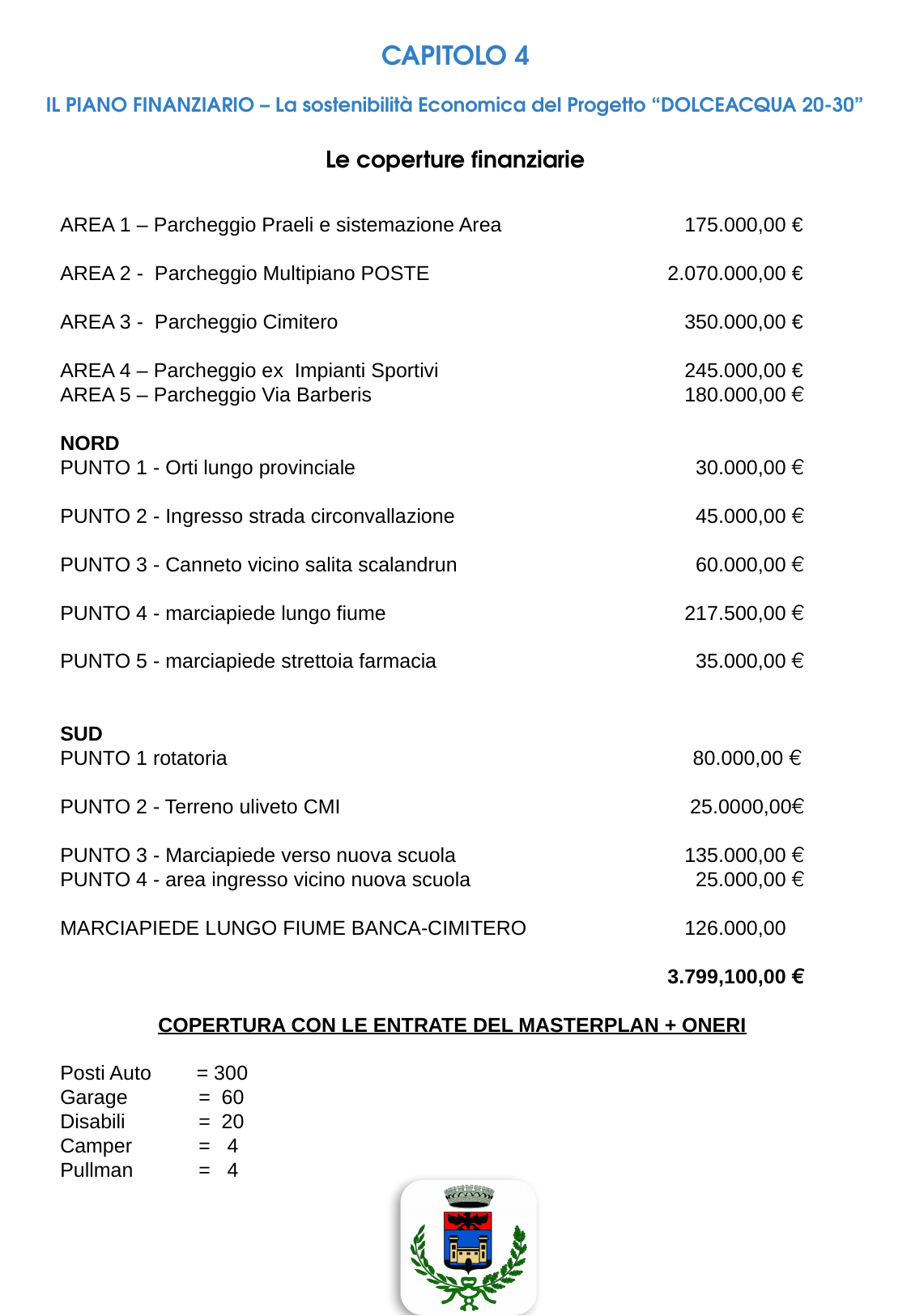

CAPITOLO 4

IL PIANO FINANZIARIO – La sostenibilità Economica del Progetto “DOLCEACQUA 20-30”
Le coperture finanziarie

AREA 1 – Parcheggio Praeli e sistemazione Area		   175.000,00 €
AREA 2 -  Parcheggio Multipiano POSTE		2.070.000,00 €
AREA 3 -  Parcheggio Cimitero			   350.000,00 €
AREA 4 – Parcheggio ex  Impianti Sportivi		   245.000,00 €
AREA 5 – Parcheggio Via Barberis			   180.000,00 €
NORD
PUNTO 1 - Orti lungo provinciale 			     30.000,00 €
PUNTO 2 - Ingresso strada circonvallazione		     45.000,00 €
PUNTO 3 - Canneto vicino salita scalandrun		     60.000,00 €
PUNTO 4 - marciapiede lungo fiume			   217.500,00 €
PUNTO 5 - marciapiede strettoia farmacia		     35.000,00 €

SUD
PUNTO 1 rotatoria			                          80.000,00 €
PUNTO 2 - Terreno uliveto CMI			    25.0000,00€
PUNTO 3 - Marciapiede verso nuova scuola		   135.000,00 €
PUNTO 4 - area ingresso vicino nuova scuola		     25.000,00 €

MARCIAPIEDE LUNGO FIUME BANCA-CIMITERO		   126.000,00

					3.799,100,00 €

COPERTURA CON LE ENTRATE DEL MASTERPLAN + ONERI

Posti Auto        = 300
Garage	   =  60
Disabili	   =  20
Camper	   =   4
Pullman	   =   4